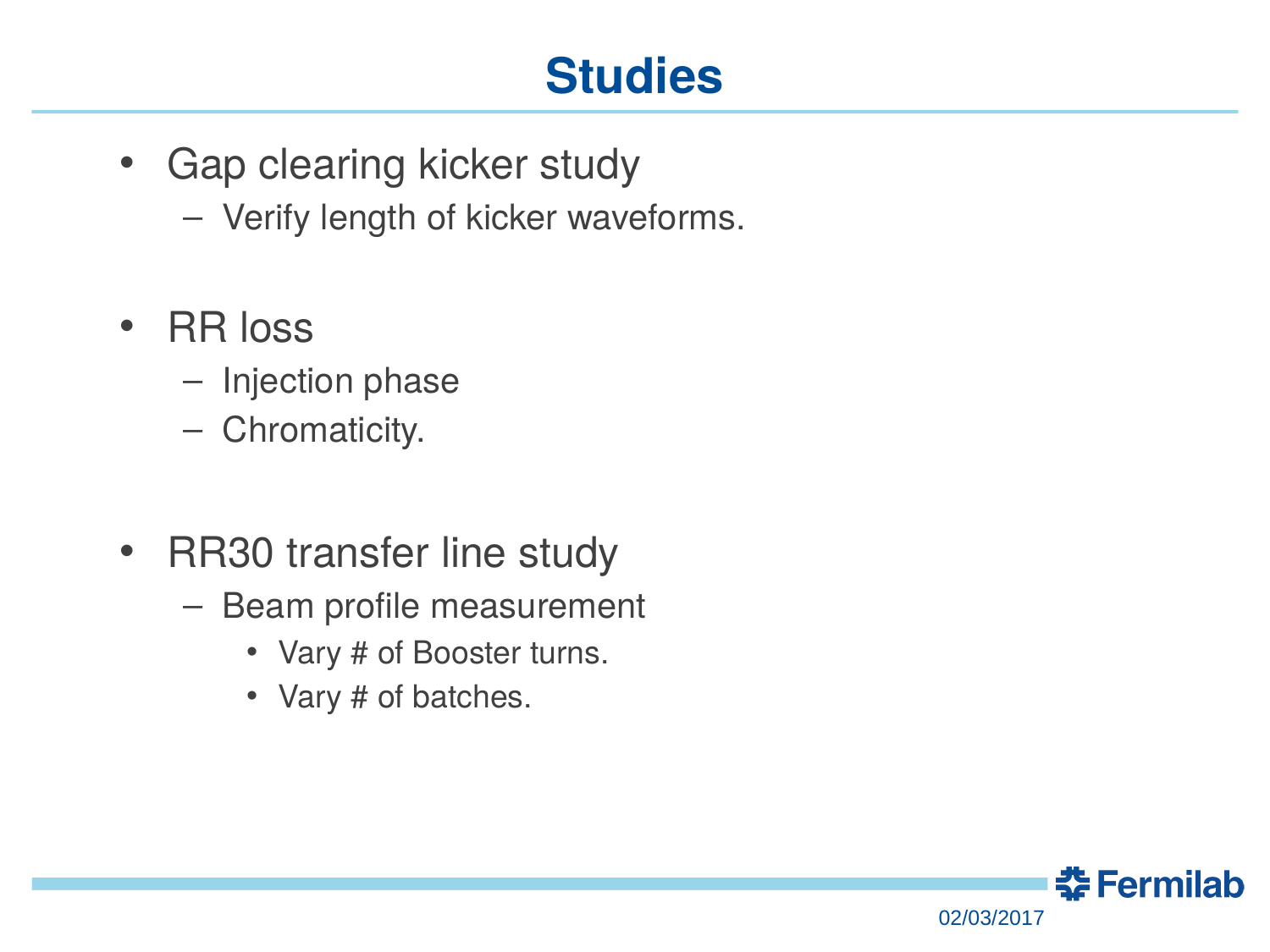

# Studies
Gap clearing kicker study
Verify length of kicker waveforms.

RR loss
Injection phase
Chromaticity.

RR30 transfer line study
Beam profile measurement
Vary # of Booster turns.
Vary # of batches.

02/03/2017